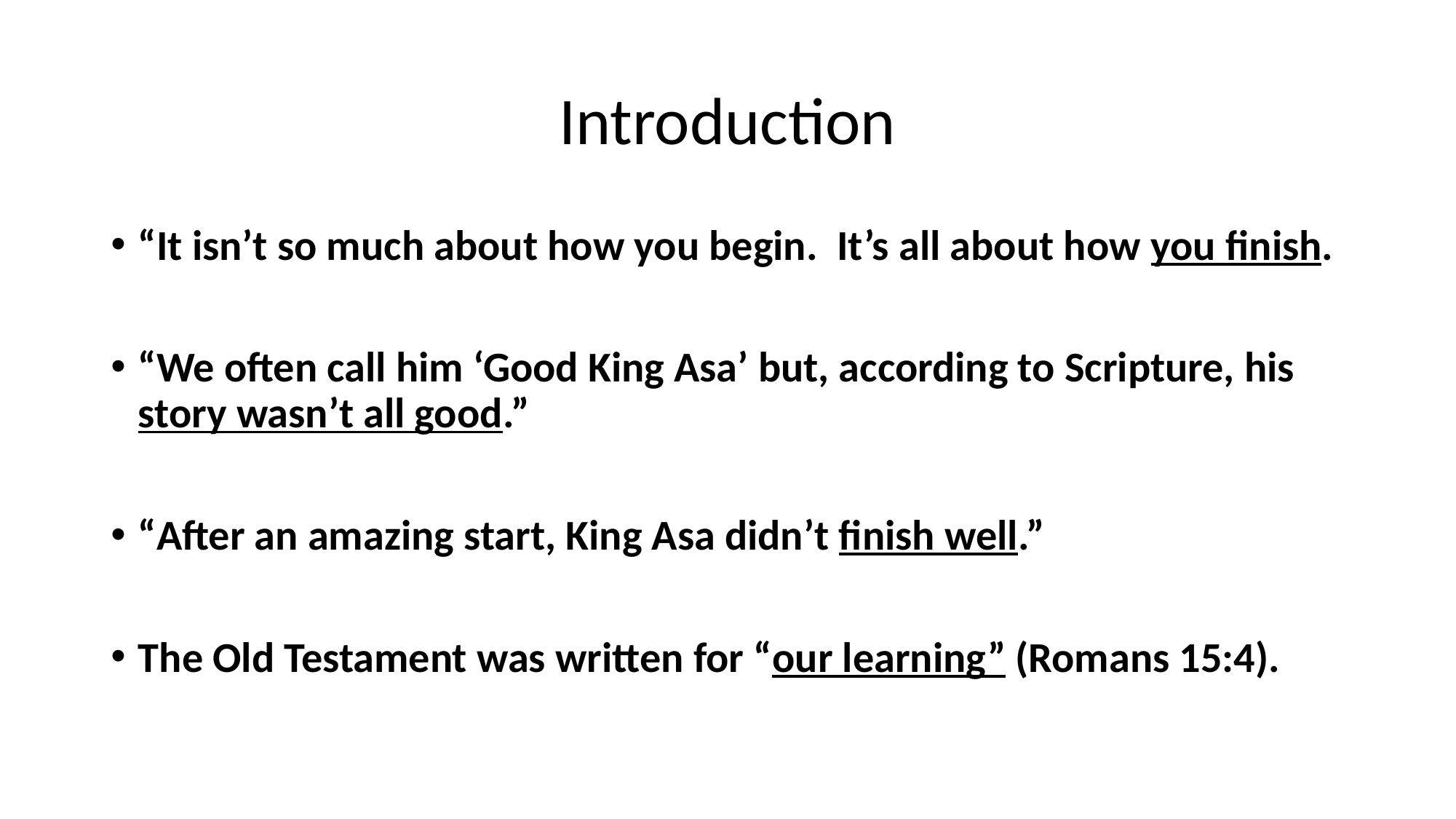

# Introduction
“It isn’t so much about how you begin.  It’s all about how you finish.

“We often call him ‘Good King Asa’ but, according to Scripture, his story wasn’t all good.”

“After an amazing start, King Asa didn’t finish well.”

The Old Testament was written for “our learning” (Romans 15:4).